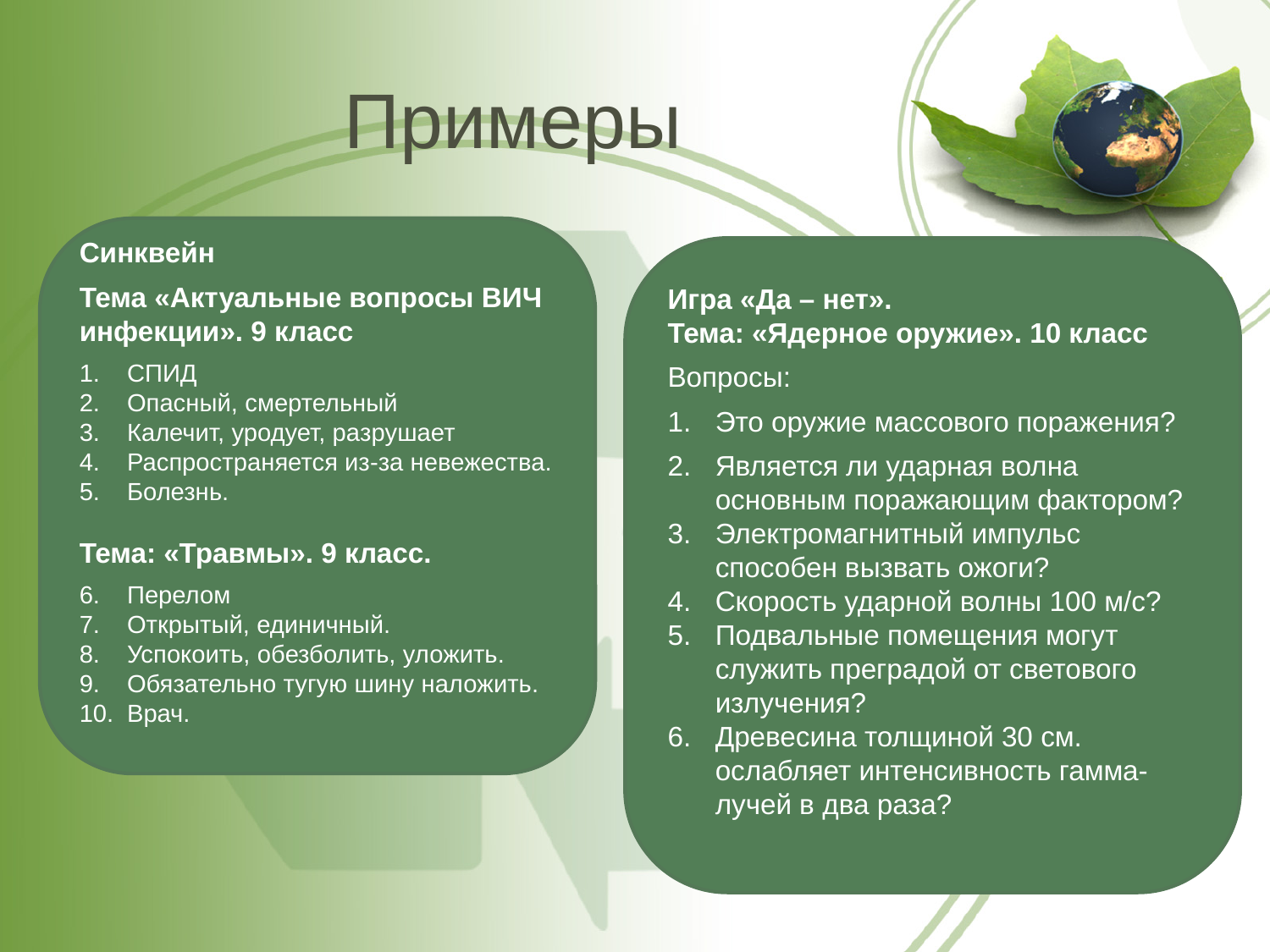

# Примеры
Синквейн
Тема «Актуальные вопросы ВИЧ инфекции». 9 класс
СПИД
Опасный, смертельный
Калечит, уродует, разрушает
Распространяется из-за невежества.
Болезнь.

Тема: «Травмы». 9 класс.
Перелом
Открытый, единичный.
Успокоить, обезболить, уложить.
Обязательно тугую шину наложить.
Врач.

Игра «Да – нет».
Тема: «Ядерное оружие». 10 класс
Вопросы:
Это оружие массового поражения?
Является ли ударная волна основным поражающим фактором?
Электромагнитный импульс способен вызвать ожоги?
Скорость ударной волны 100 м/с?
Подвальные помещения могут служить преградой от светового излучения?
Древесина толщиной 30 см. ослабляет интенсивность гамма-лучей в два раза?